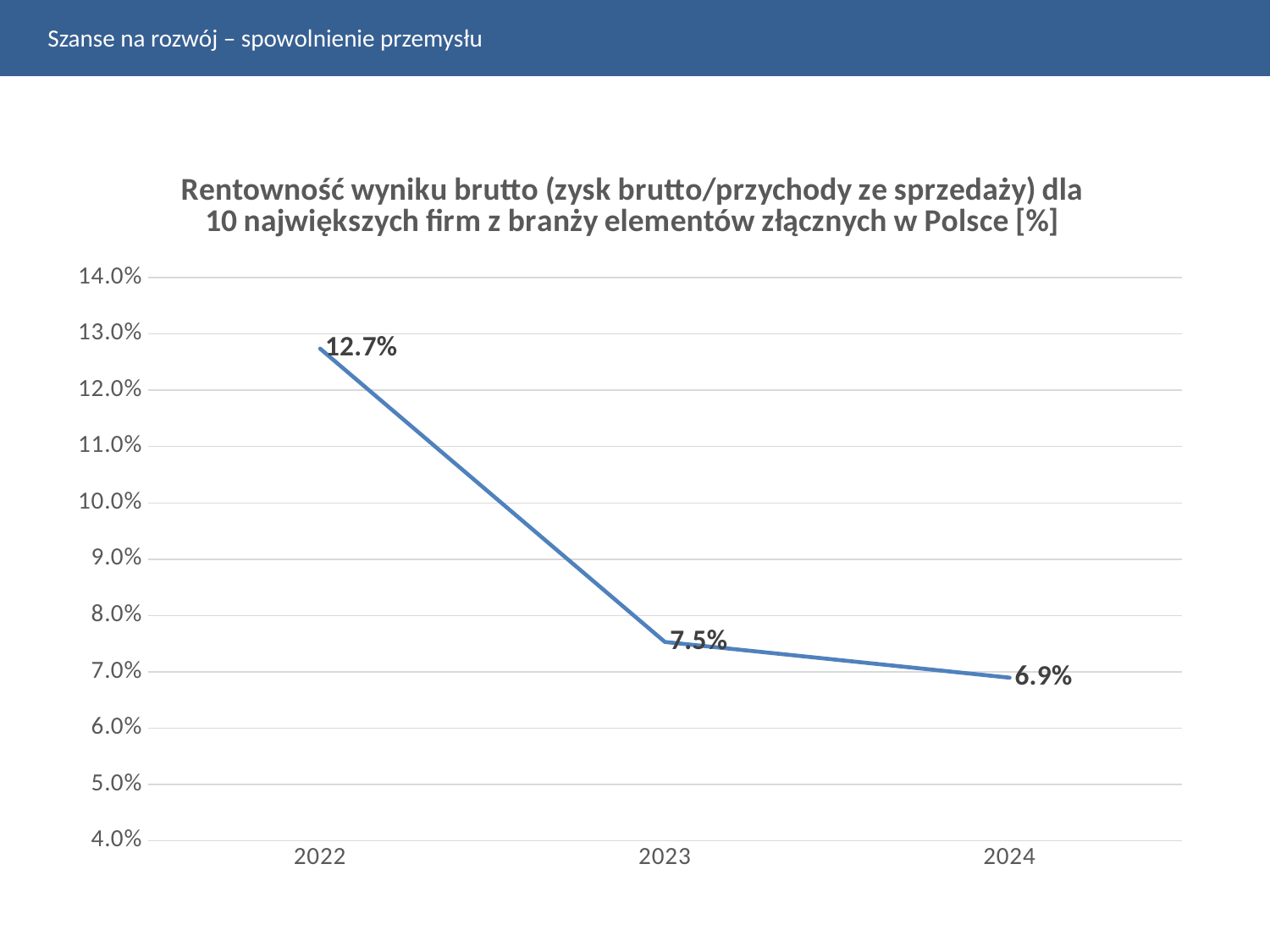

Szanse na rozwój – spowolnienie przemysłu

### Chart: Rentowność wyniku brutto (zysk brutto/przychody ze sprzedaży) dla 10 największych firm z branży elementów złącznych w Polsce [%]

| Category |  |
|---|---|
| 2022 | 0.12738385462593144 |
| 2023 | 0.07529754675734758 |
| 2024 | 0.06895743483967746 |